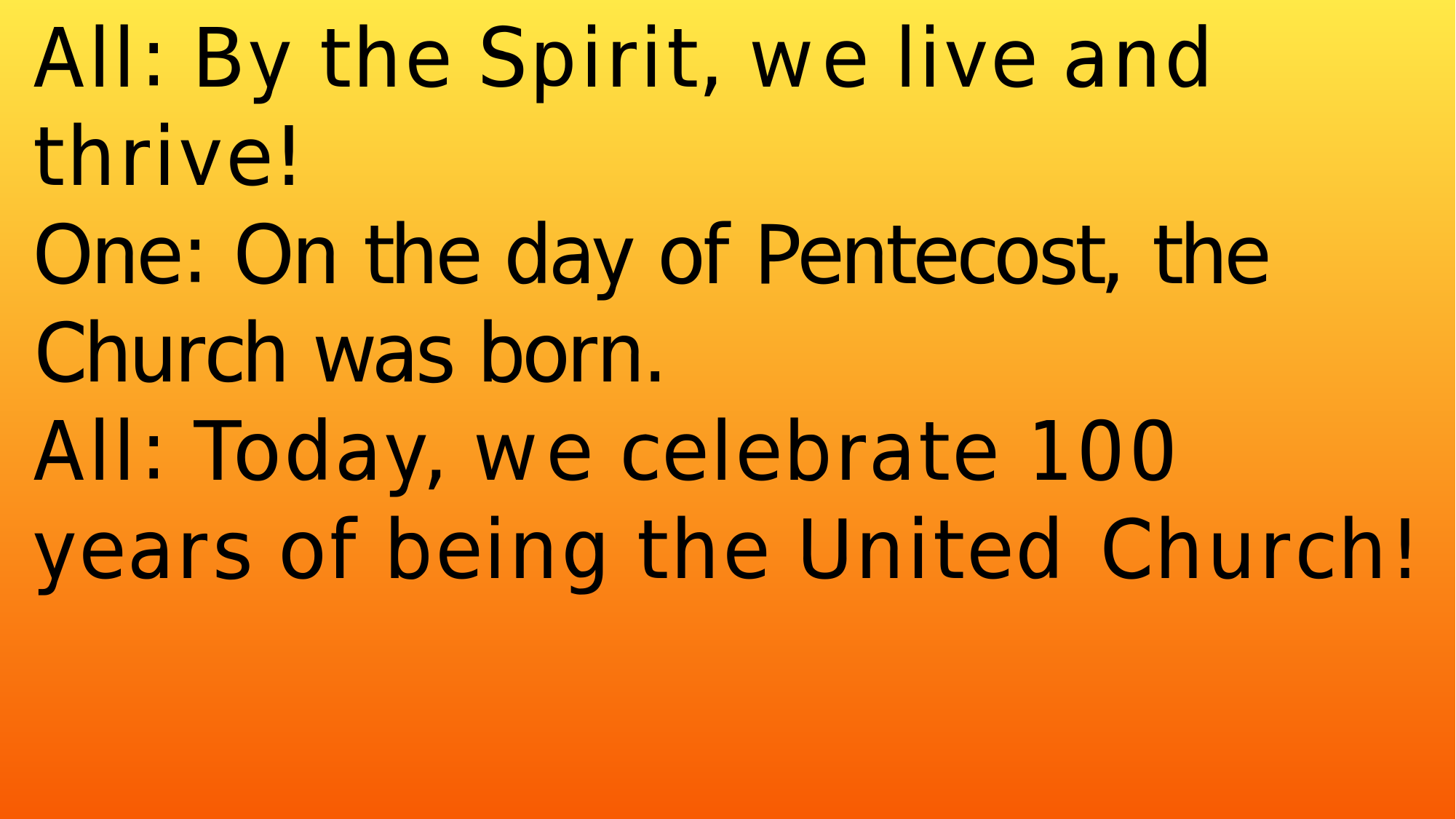

All: By the Spirit, we live and
 thrive!
 One: On the day of Pentecost, the
 Church was born.
 All: Today, we celebrate 100
 years of being the United 	Church!